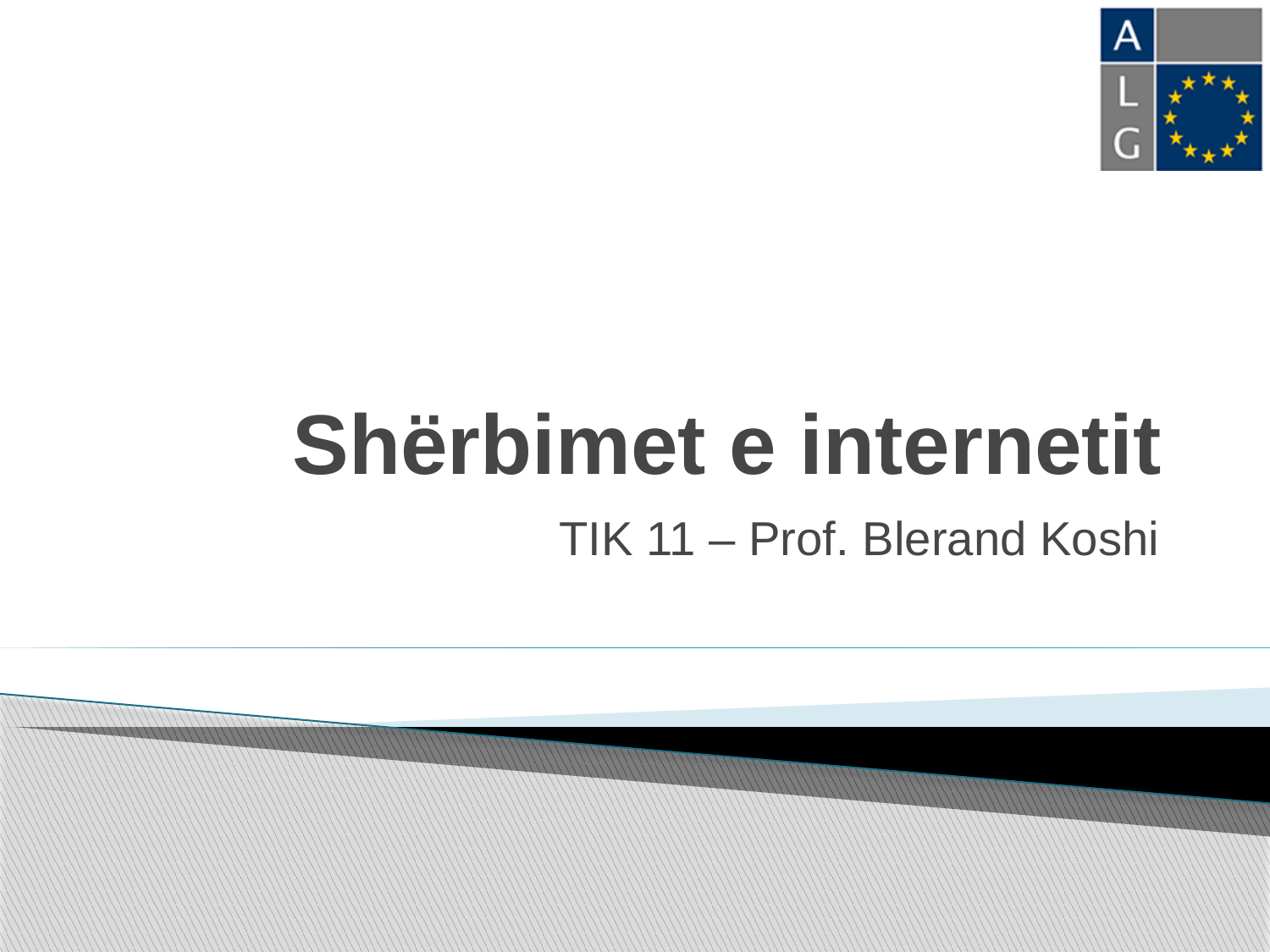

# Shërbimet e internetit
TIK 11 – Prof. Blerand Koshi